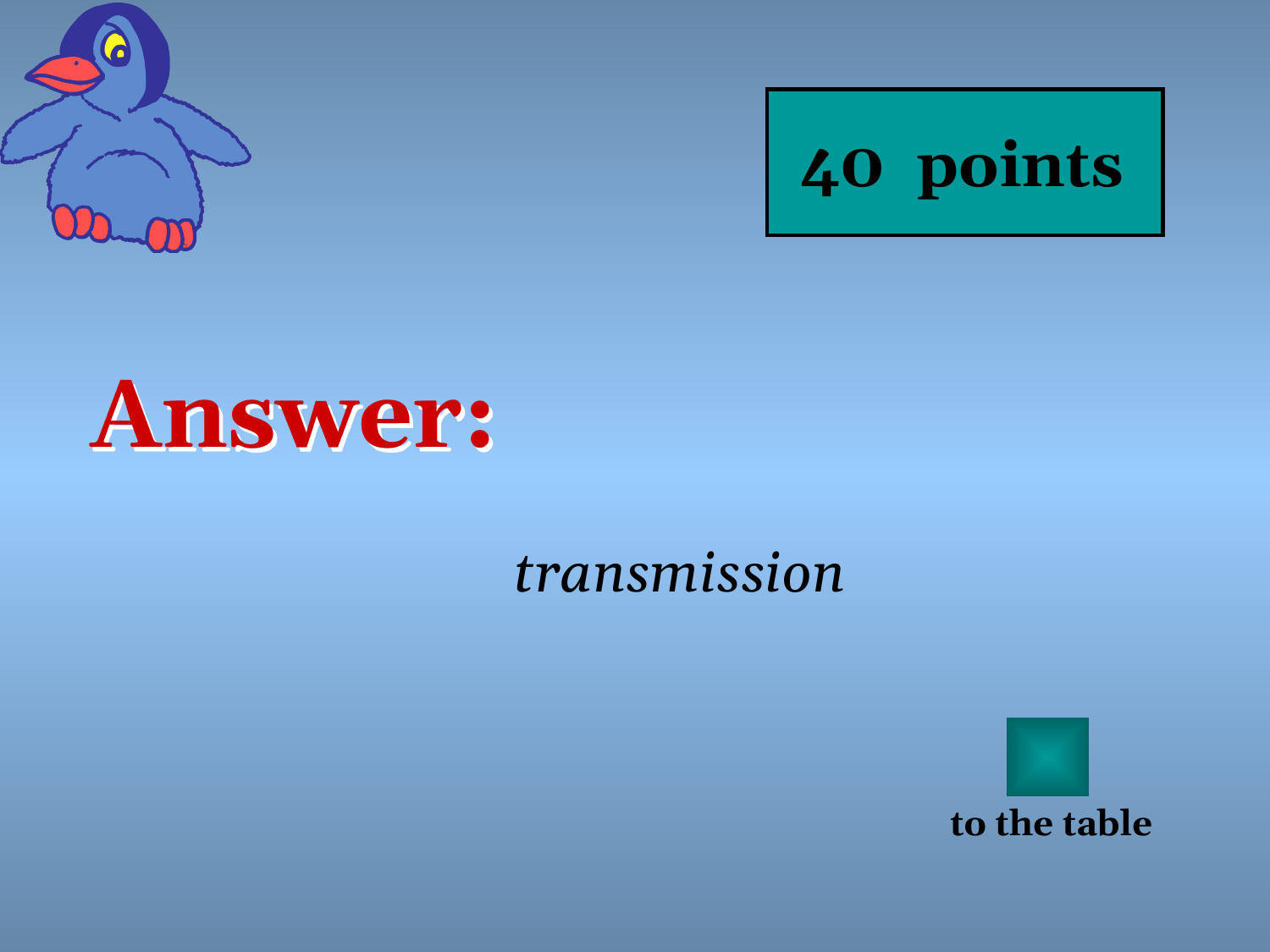

40  points
# Answer:
transmission

to the table